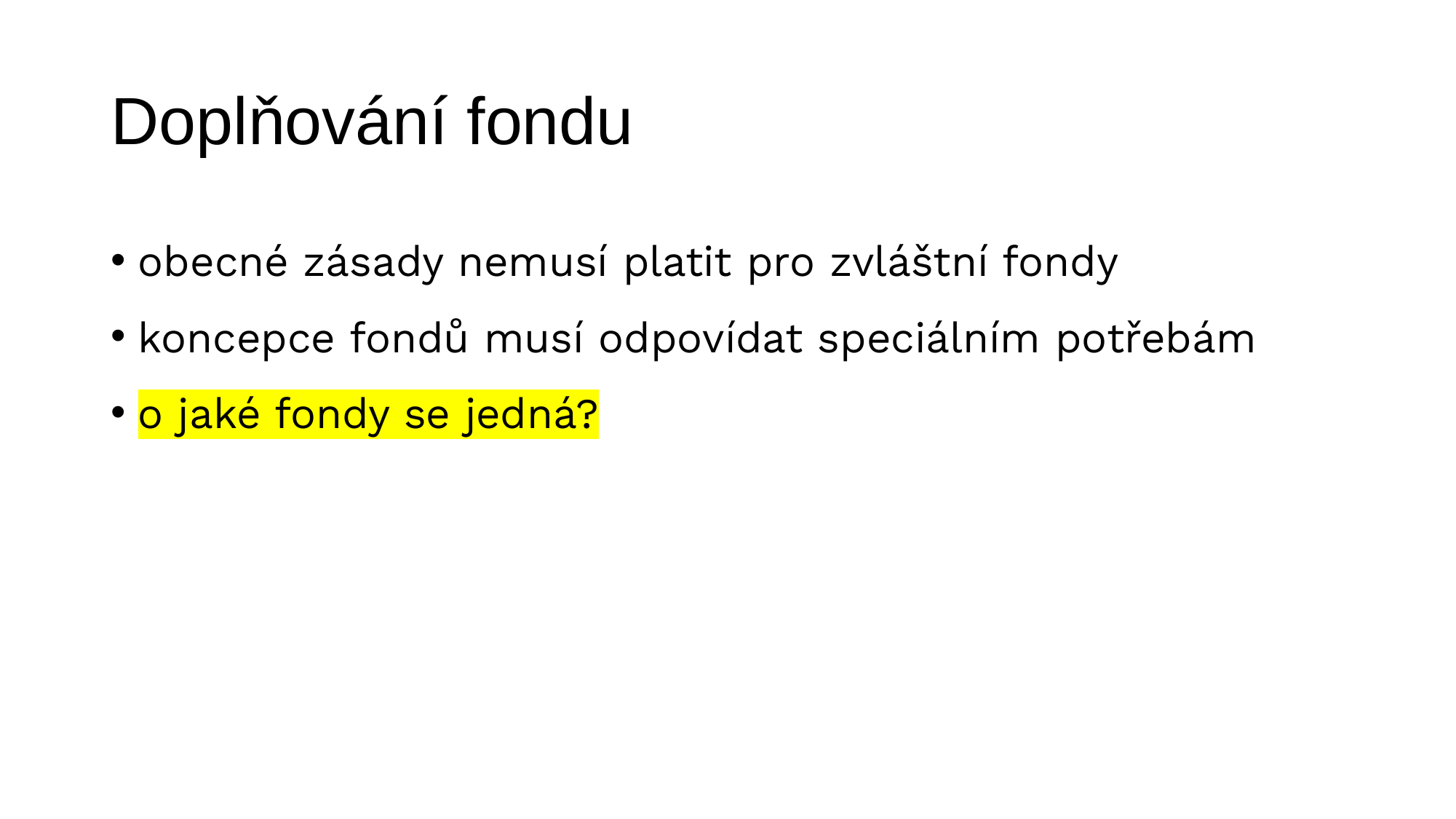

# Doplňování fondu
obecné zásady nemusí platit pro zvláštní fondy
koncepce fondů musí odpovídat speciálním potřebám
o jaké fondy se jedná?